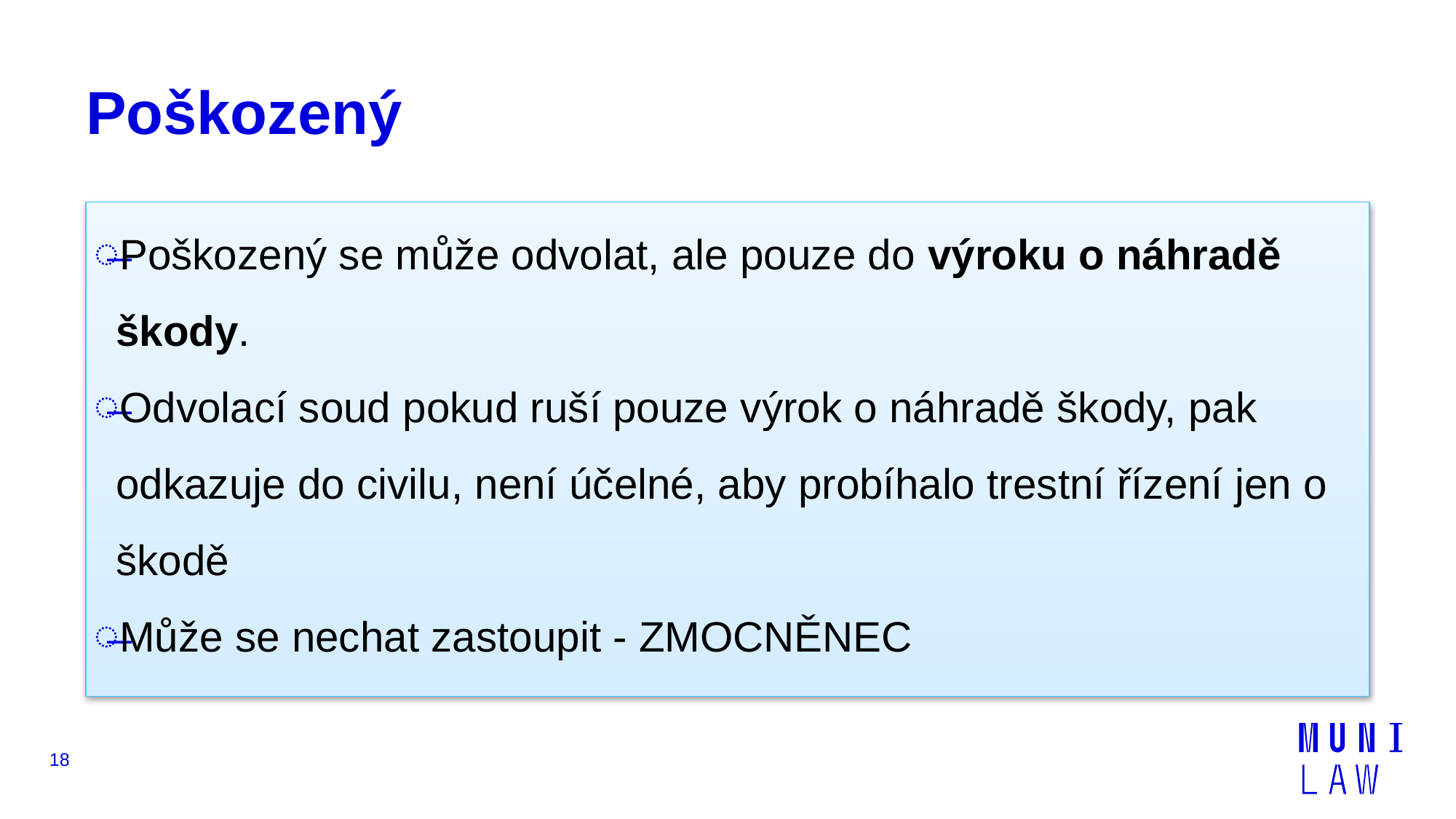

# Poškozený
Poškozený se může odvolat, ale pouze do výroku o náhradě škody.
Odvolací soud pokud ruší pouze výrok o náhradě škody, pak odkazuje do civilu, není účelné, aby probíhalo trestní řízení jen o škodě
Může se nechat zastoupit - ZMOCNĚNEC

18